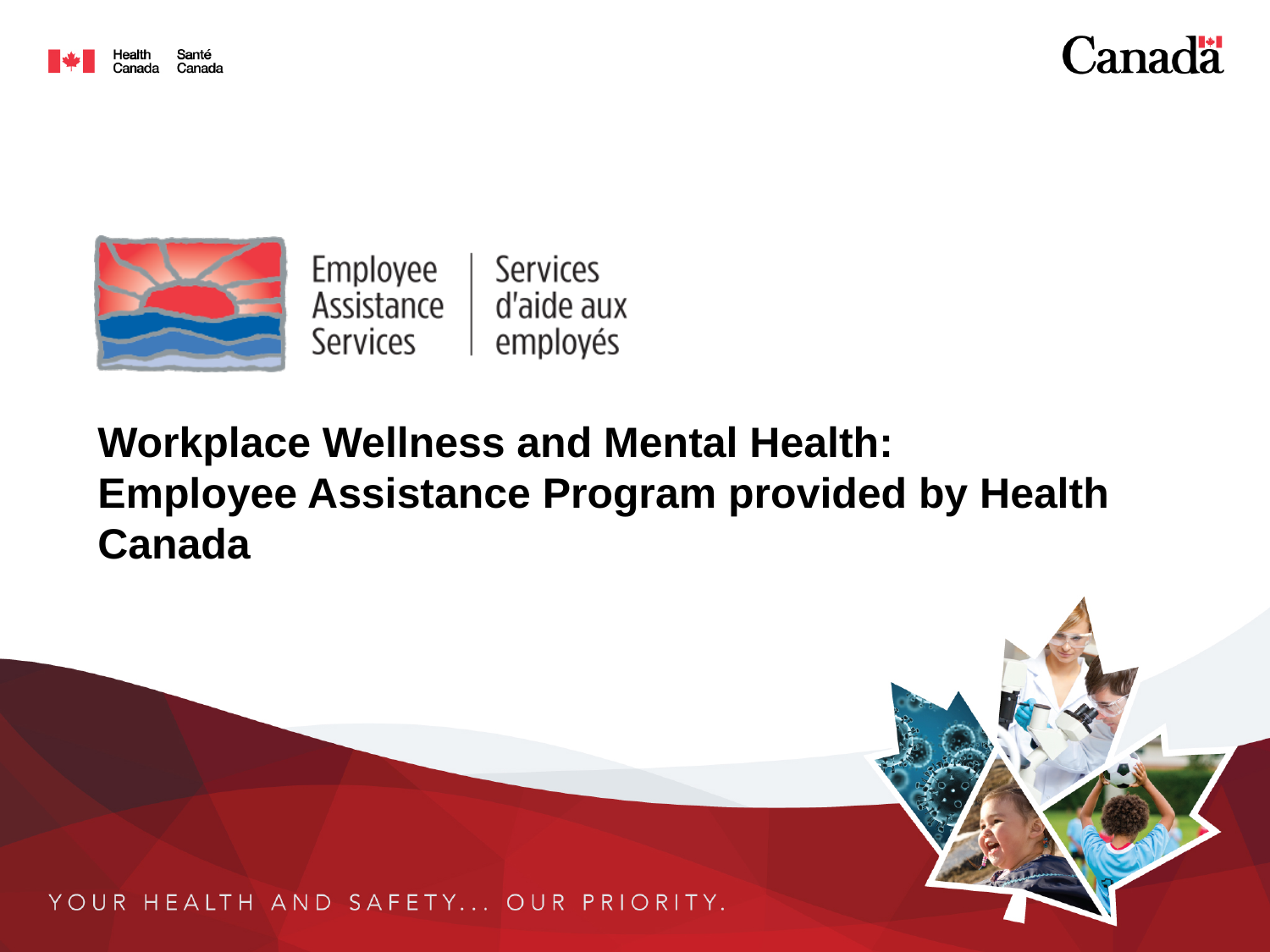

# Workplace Wellness and Mental Health: Employee Assistance Program provided by Health Canada